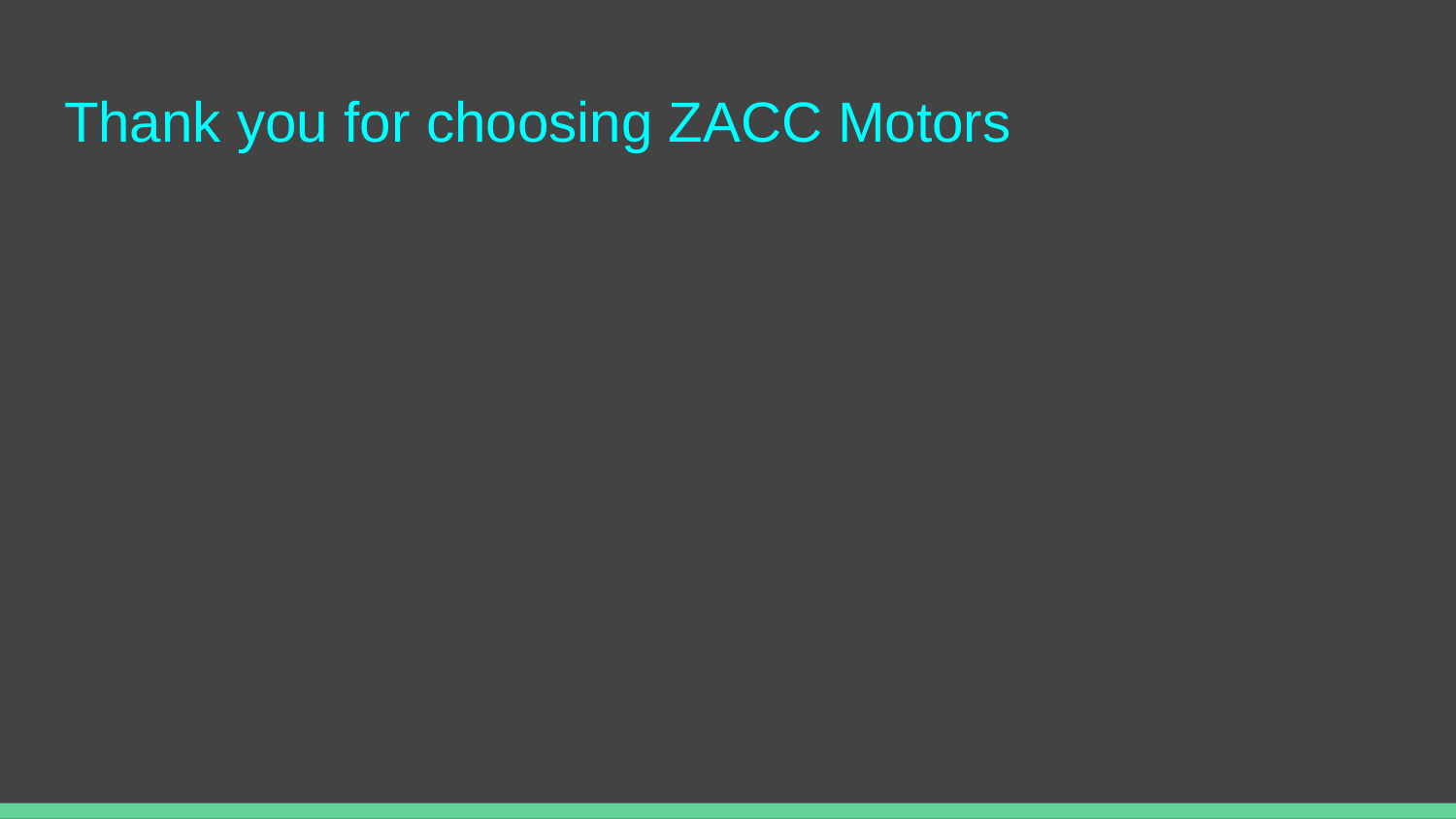

# Thank you for choosing ZACC Motors